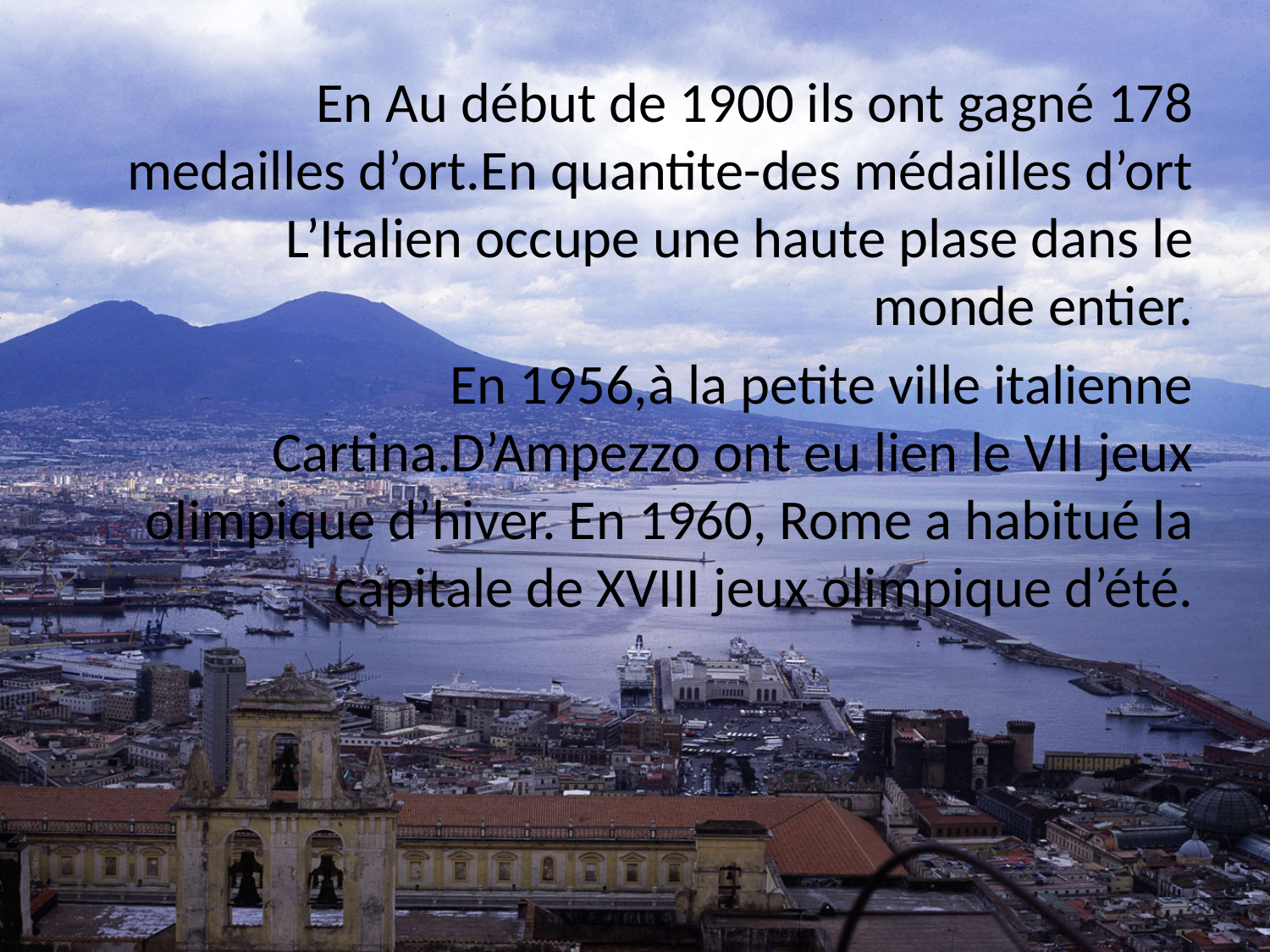

# ils
 En Au début de 1900 ils ont gagné 178 medailles d’ort.En quantite-des médailles d’ort L’Italien occupe une haute plase dans le monde entier.
En 1956,à la petite ville italienne Cartina.D’Ampezzo ont eu lien le VII jeux olimpique d’hiver. En 1960, Rome a habitué la capitale de XVIII jeux olimpique d’été.